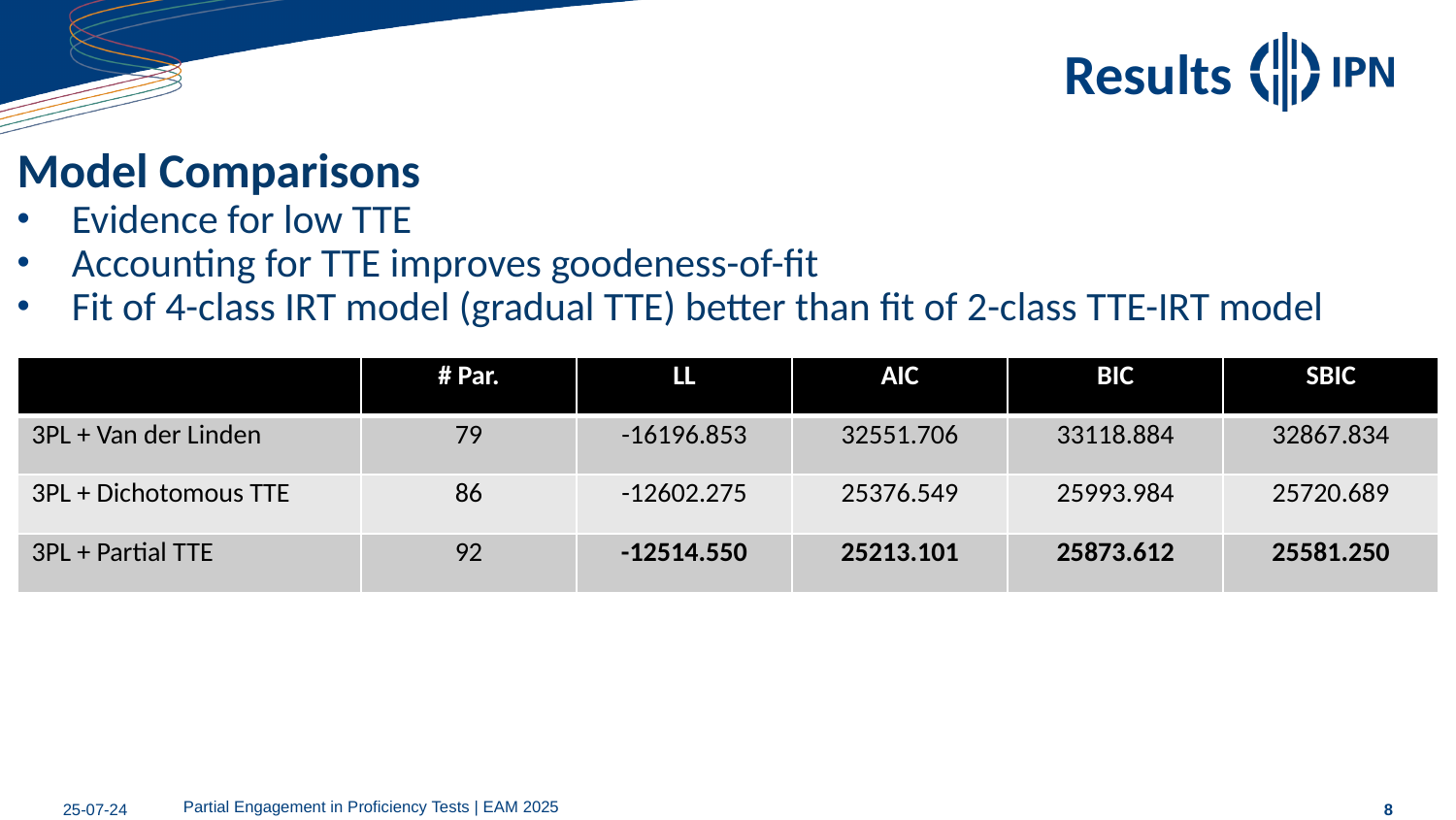

# Results
Model Comparisons
Evidence for low TTE
Accounting for TTE improves goodeness-of-fit
Fit of 4-class IRT model (gradual TTE) better than fit of 2-class TTE-IRT model

|  | # Par. | LL | AIC | BIC | SBIC |
| --- | --- | --- | --- | --- | --- |
| 3PL + Van der Linden | 79 | -16196.853 | 32551.706 | 33118.884 | 32867.834 |
| 3PL + Dichotomous TTE | 86 | -12602.275 | 25376.549 | 25993.984 | 25720.689 |
| 3PL + Partial TTE | 92 | -12514.550 | 25213.101 | 25873.612 | 25581.250 |
25-07-24
Partial Engagement in Proficiency Tests | EAM 2025
8